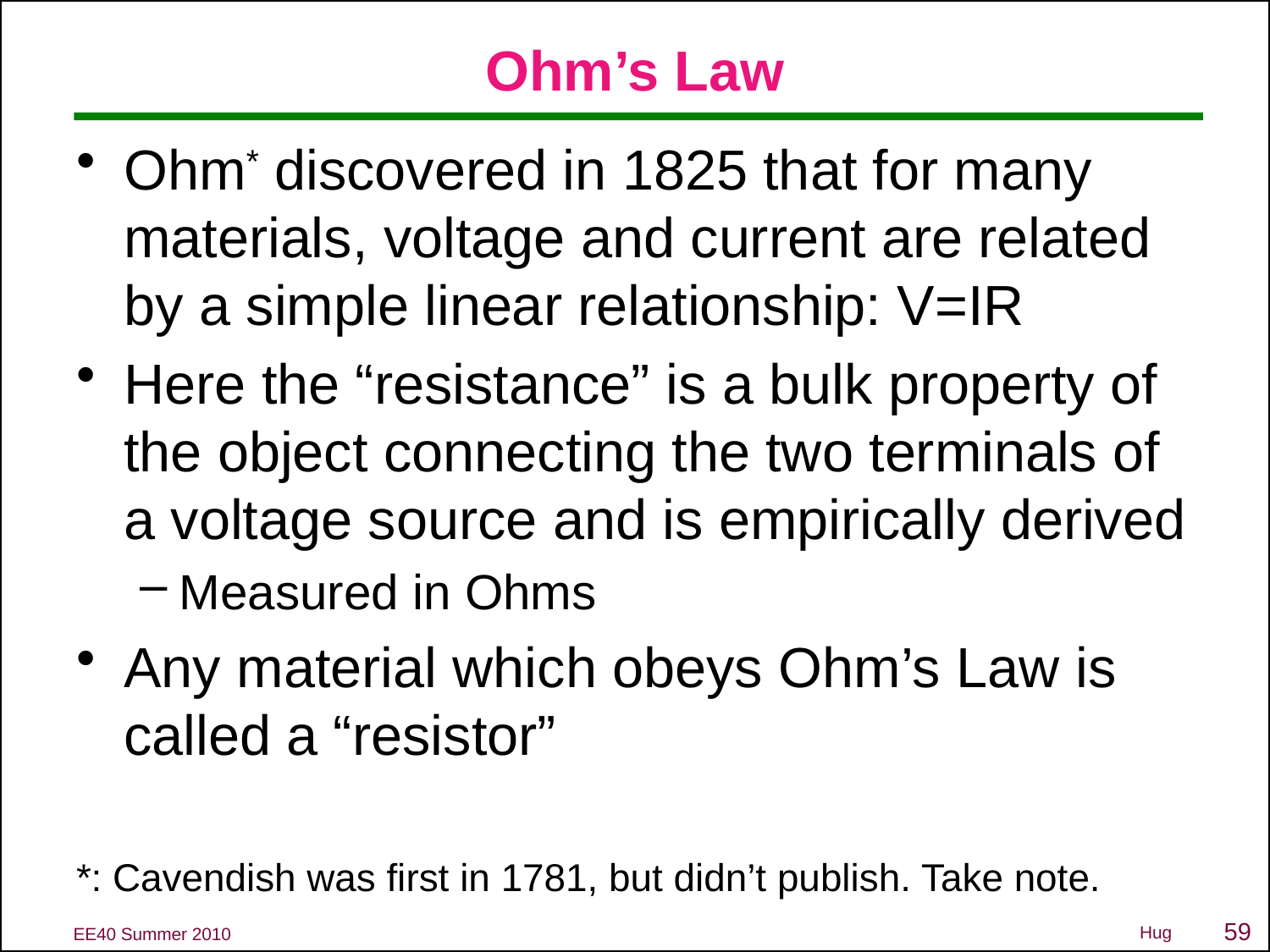

# Ohm’s Law
Ohm* discovered in 1825 that for many materials, voltage and current are related by a simple linear relationship: V=IR
Here the “resistance” is a bulk property of the object connecting the two terminals of a voltage source and is empirically derived
Measured in Ohms
Any material which obeys Ohm’s Law is called a “resistor”

*: Cavendish was first in 1781, but didn’t publish. Take note.